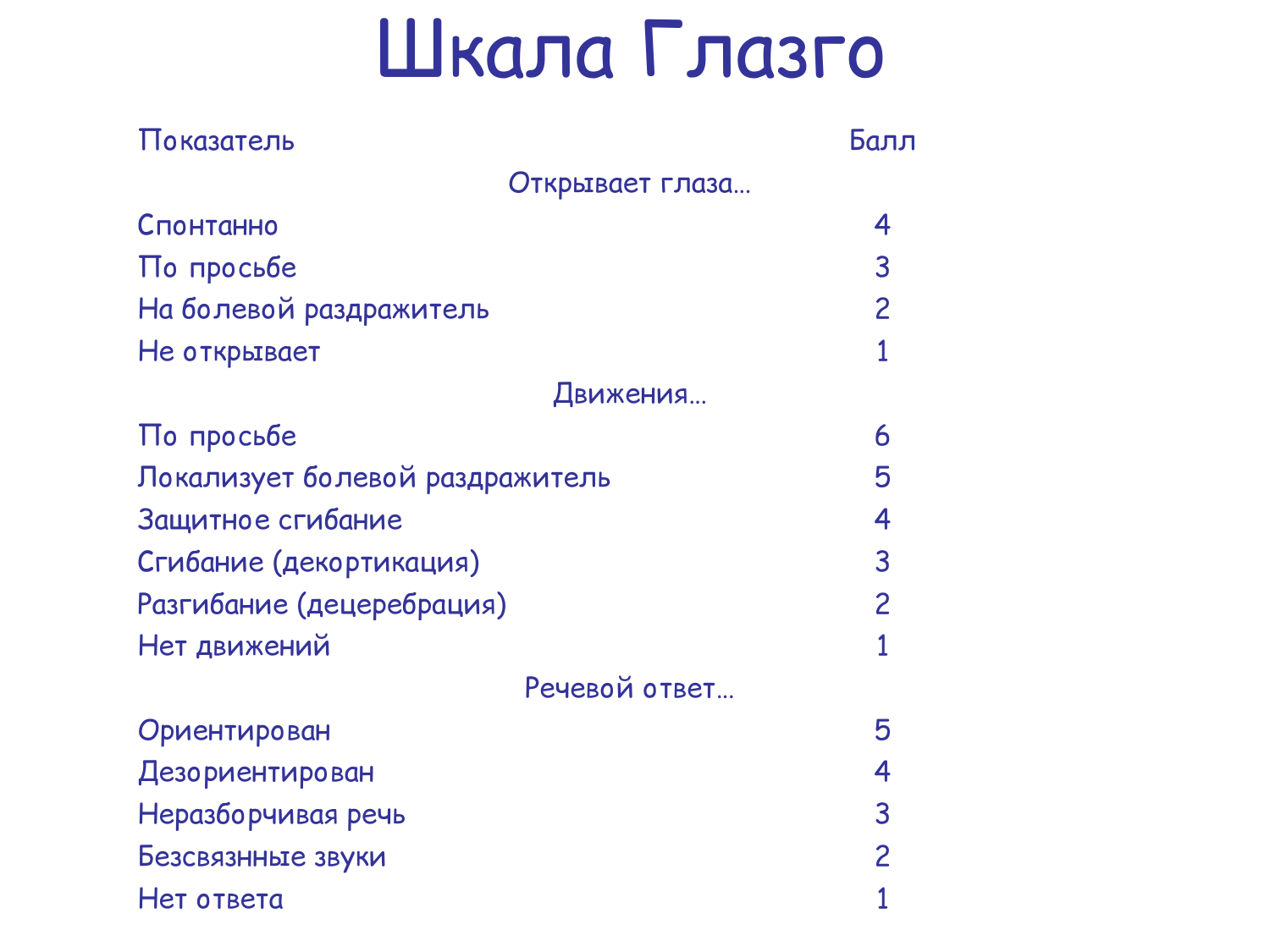

# Шкала Глазго
Показатель

Балл

Открывает глаза…

Спонтанно

4
По просьбе

3
На болевой раздражитель

2
Не открывает

1
Движения…

По просьбе

6
Локализует болевой раздражитель

5
Защитное сгибание

4
Сгибание (декортикация)

3
Разгибание (децеребрация)

2
Нет движений

1
Речевой ответ…

Ориентирован

5
Дезориентирован

4
Неразборчивая речь

3
Безсвязнные звуки

2
Нет ответа

1